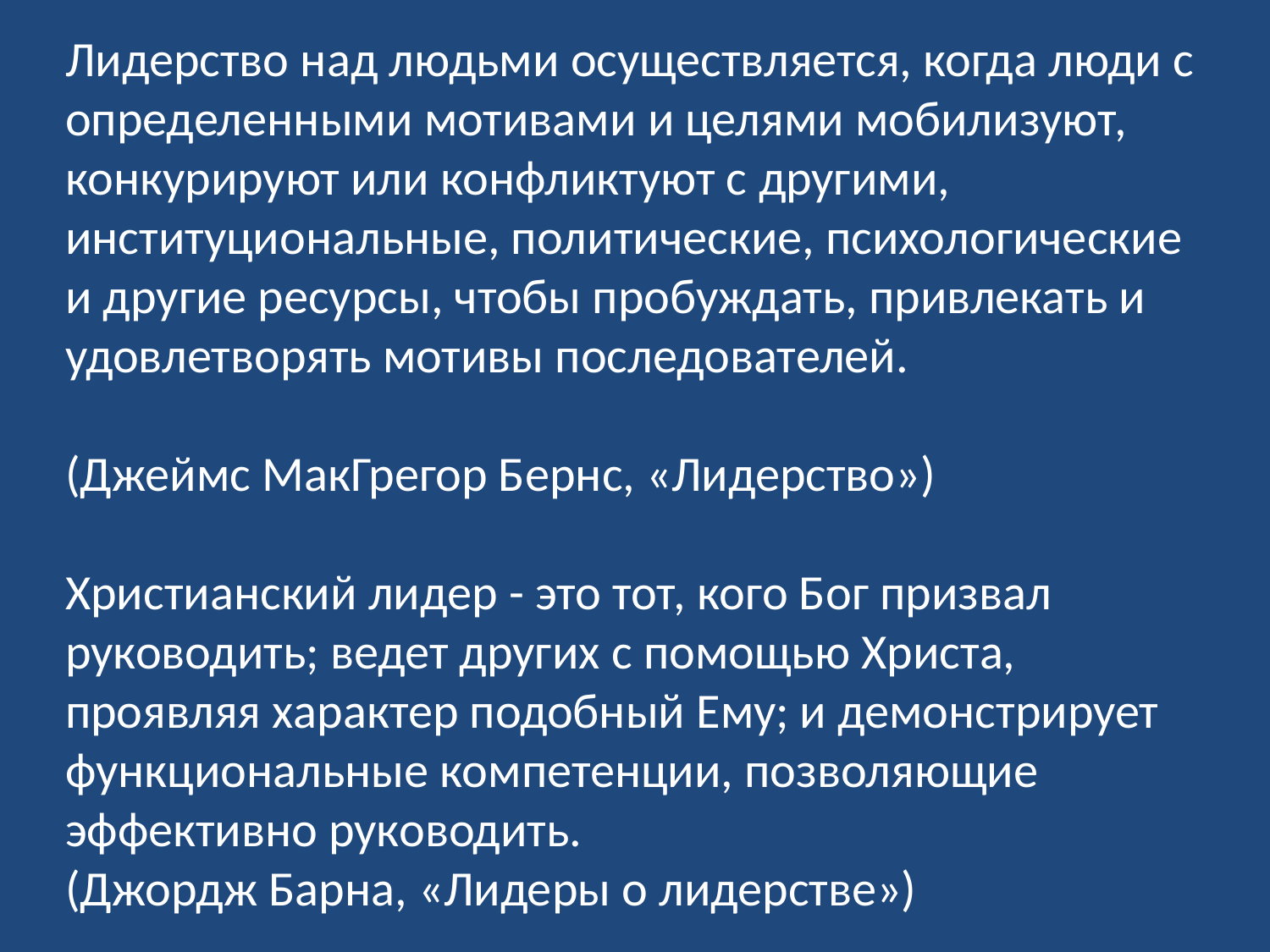

Лидерство над людьми осуществляется, когда люди с определенными мотивами и целями мобилизуют, конкурируют или конфликтуют с другими, институциональные, политические, психологические и другие ресурсы, чтобы пробуждать, привлекать и удовлетворять мотивы последователей.
(Джеймс МакГрегор Бернс, «Лидерство»)

Христианский лидер - это тот, кого Бог призвал руководить; ведет других с помощью Христа, проявляя характер подобный Ему; и демонстрирует функциональные компетенции, позволяющие эффективно руководить.
(Джордж Барна, «Лидеры о лидерстве»)